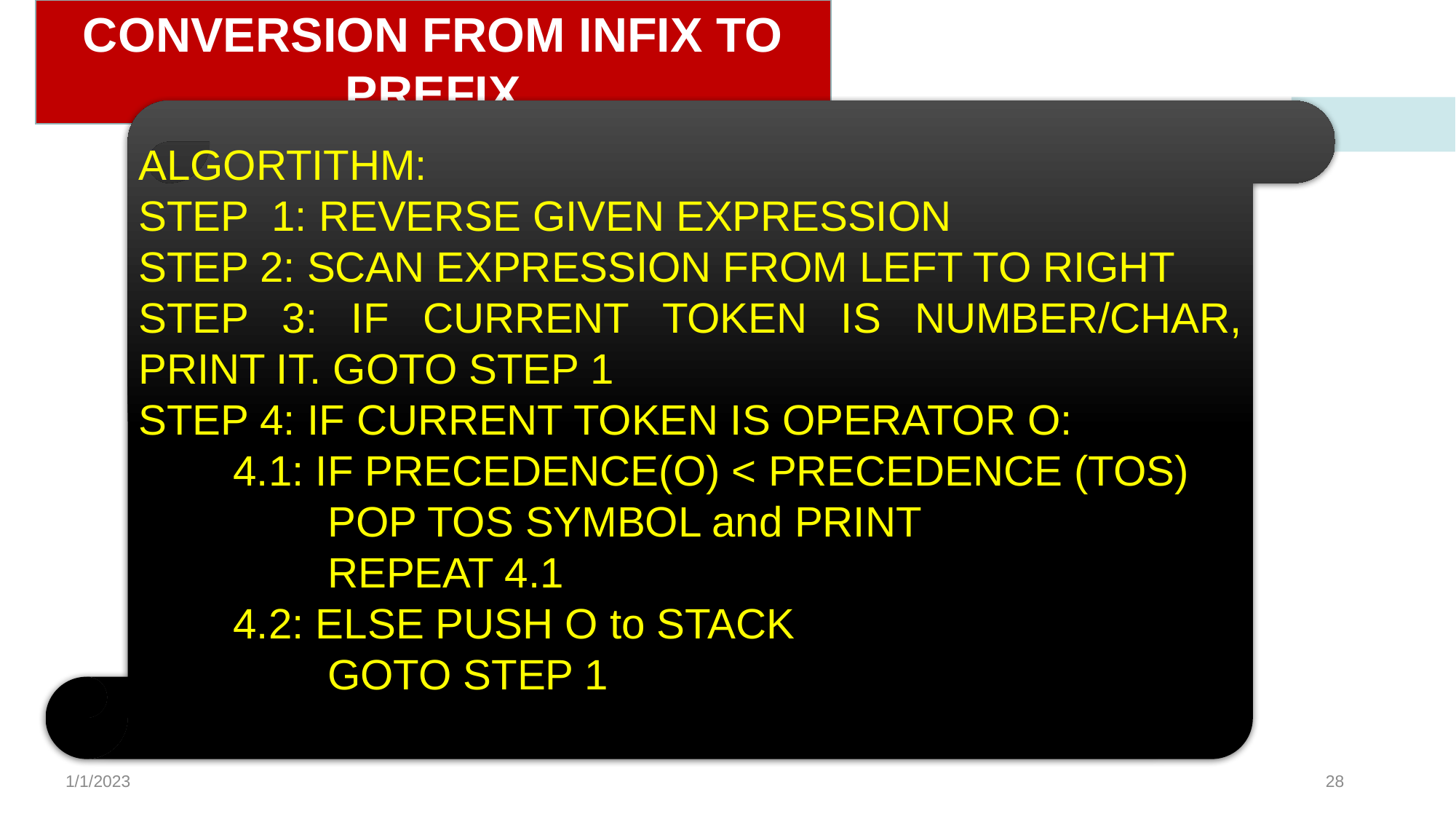

CONVERSION FROM INFIX TO PREFIX
ALGORTITHM:
STEP  1: REVERSE GIVEN EXPRESSION
STEP 2: SCAN EXPRESSION FROM LEFT TO RIGHT
STEP 3: IF CURRENT TOKEN IS NUMBER/CHAR, PRINT IT. GOTO STEP 1
STEP 4: IF CURRENT TOKEN IS OPERATOR O:
        4.1: IF PRECEDENCE(O) < PRECEDENCE (TOS)
                POP TOS SYMBOL and PRINT
                REPEAT 4.1
        4.2: ELSE PUSH O to STACK
                GOTO STEP 1

1/1/2023

28